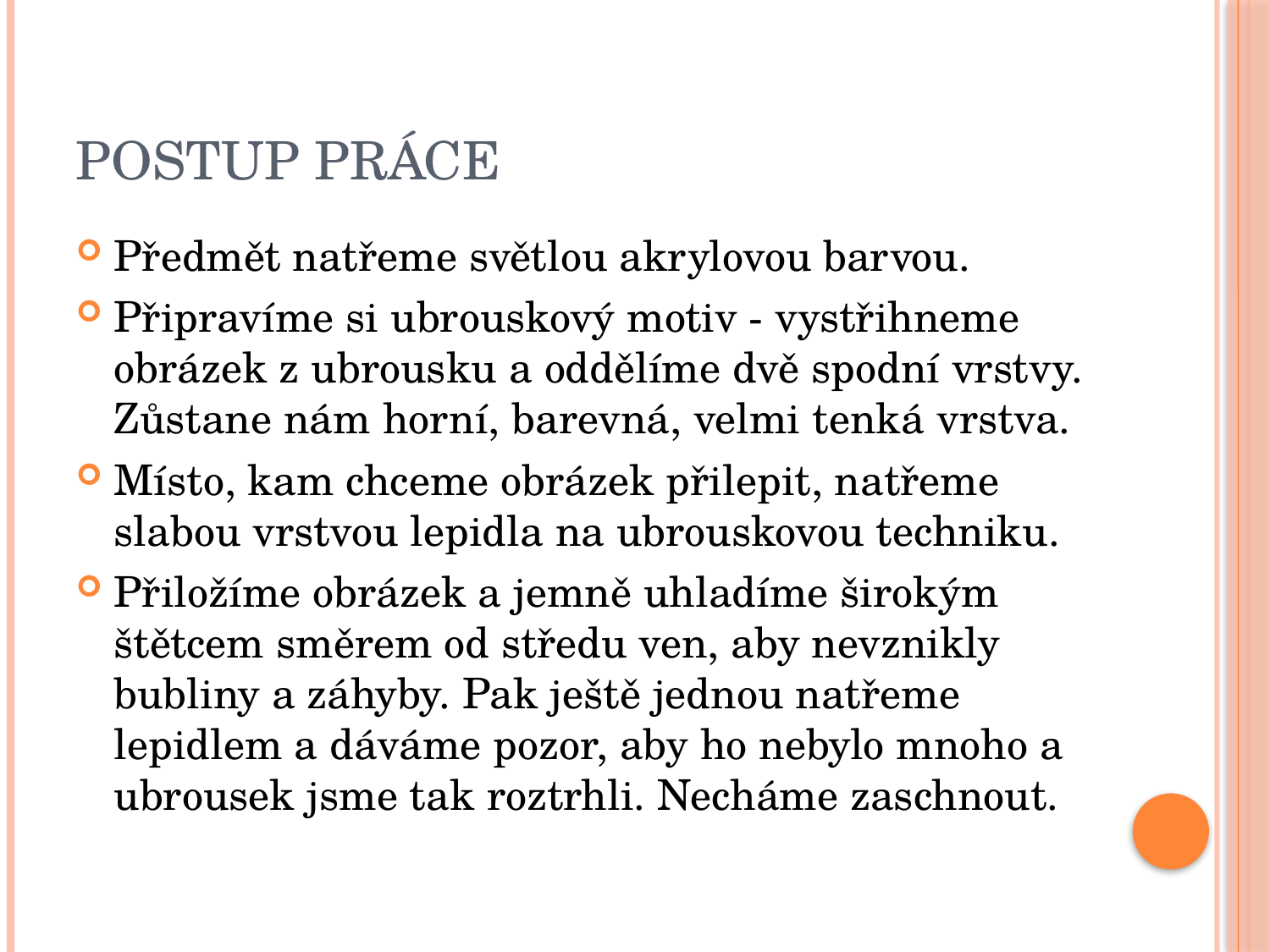

# Postup práce
Předmět natřeme světlou akrylovou barvou.
Připravíme si ubrouskový motiv - vystřihneme obrázek z ubrousku a oddělíme dvě spodní vrstvy. Zůstane nám horní, barevná, velmi tenká vrstva.
Místo, kam chceme obrázek přilepit, natřeme slabou vrstvou lepidla na ubrouskovou techniku​​.
Přiložíme obrázek a jemně uhladíme širokým štětcem směrem od středu ven, aby nevznikly bubliny a záhyby. Pak ještě jednou natřeme lepidlem a dáváme pozor, aby ho nebylo mnoho a ubrousek jsme tak roztrhli. Necháme zaschnout.